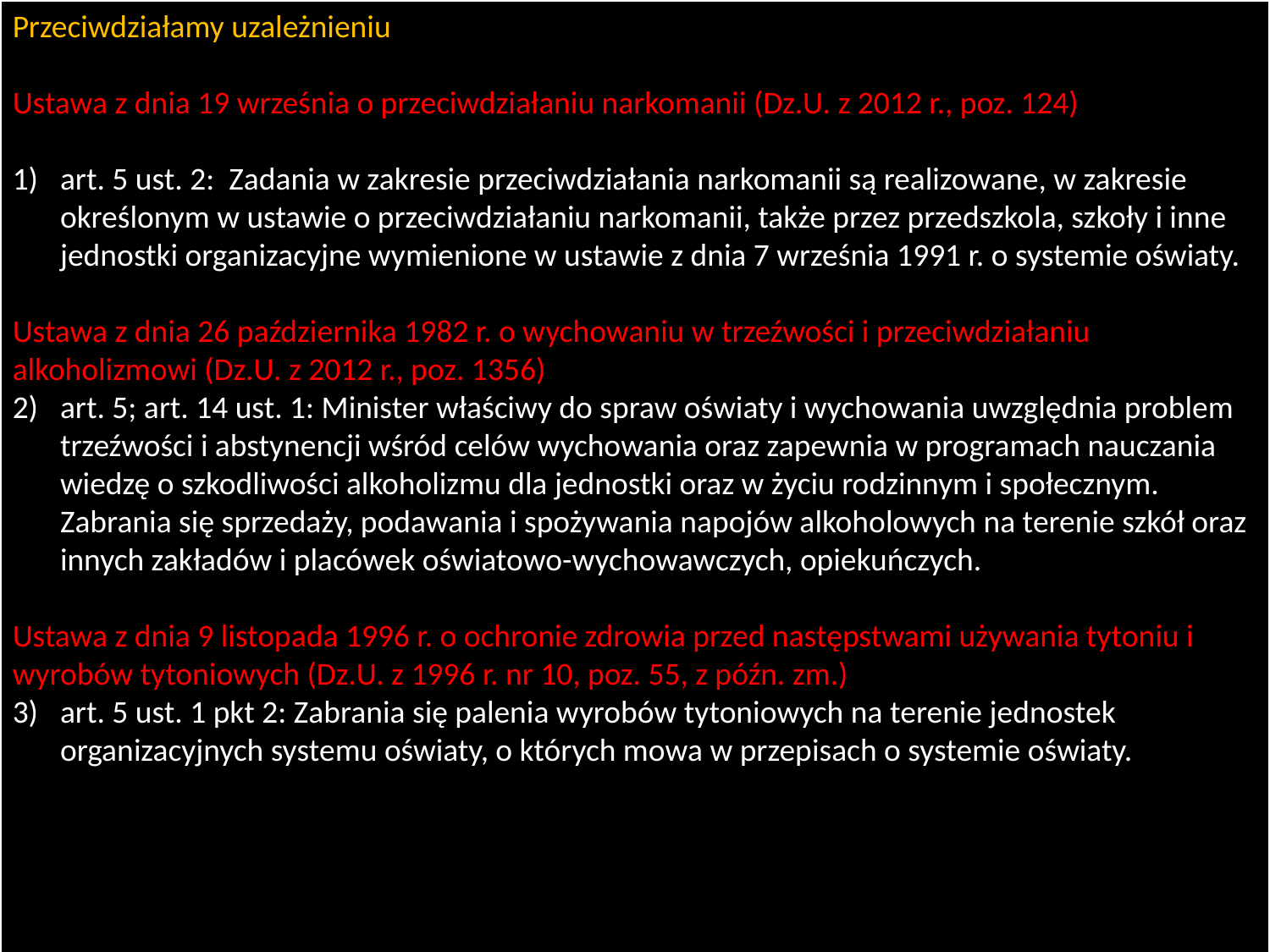

Przeciwdziałamy uzależnieniu

Ustawa z dnia 19 września o przeciwdziałaniu narkomanii (Dz.U. z 2012 r., poz. 124)

art. 5 ust. 2:  Zadania w zakresie przeciwdziałania narkomanii są realizowane, w zakresie określonym w ustawie o przeciwdziałaniu narkomanii, także przez przedszkola, szkoły i inne jednostki organizacyjne wymienione w ustawie z dnia 7 września 1991 r. o systemie oświaty.

Ustawa z dnia 26 października 1982 r. o wychowaniu w trzeźwości i przeciwdziałaniu alkoholizmowi (Dz.U. z 2012 r., poz. 1356)
art. 5; art. 14 ust. 1: Minister właściwy do spraw oświaty i wychowania uwzględnia problem trzeźwości i abstynencji wśród celów wychowania oraz zapewnia w programach nauczania wiedzę o szkodliwości alkoholizmu dla jednostki oraz w życiu rodzinnym i społecznym. Zabrania się sprzedaży, podawania i spożywania napojów alkoholowych na terenie szkół oraz innych zakładów i placówek oświatowo-wychowawczych, opiekuńczych.

Ustawa z dnia 9 listopada 1996 r. o ochronie zdrowia przed następstwami używania tytoniu i wyrobów tytoniowych (Dz.U. z 1996 r. nr 10, poz. 55, z późn. zm.)
art. 5 ust. 1 pkt 2: Zabrania się palenia wyrobów tytoniowych na terenie jednostek organizacyjnych systemu oświaty, o których mowa w przepisach o systemie oświaty.